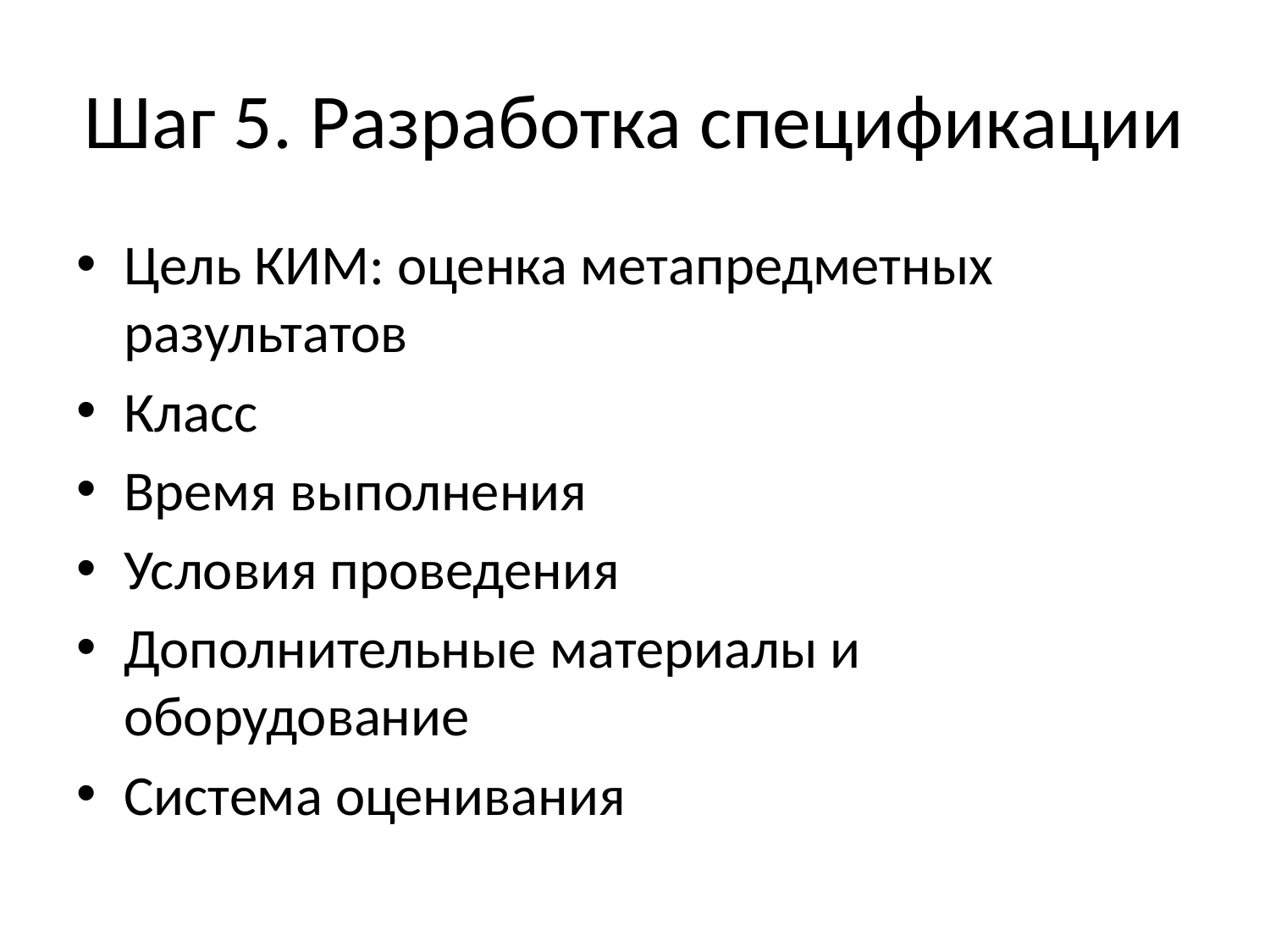

# Шаг 5. Разработка спецификации
Цель КИМ: оценка метапредметных разультатов
Класс
Время выполнения
Условия проведения
Дополнительные материалы и оборудование
Система оценивания